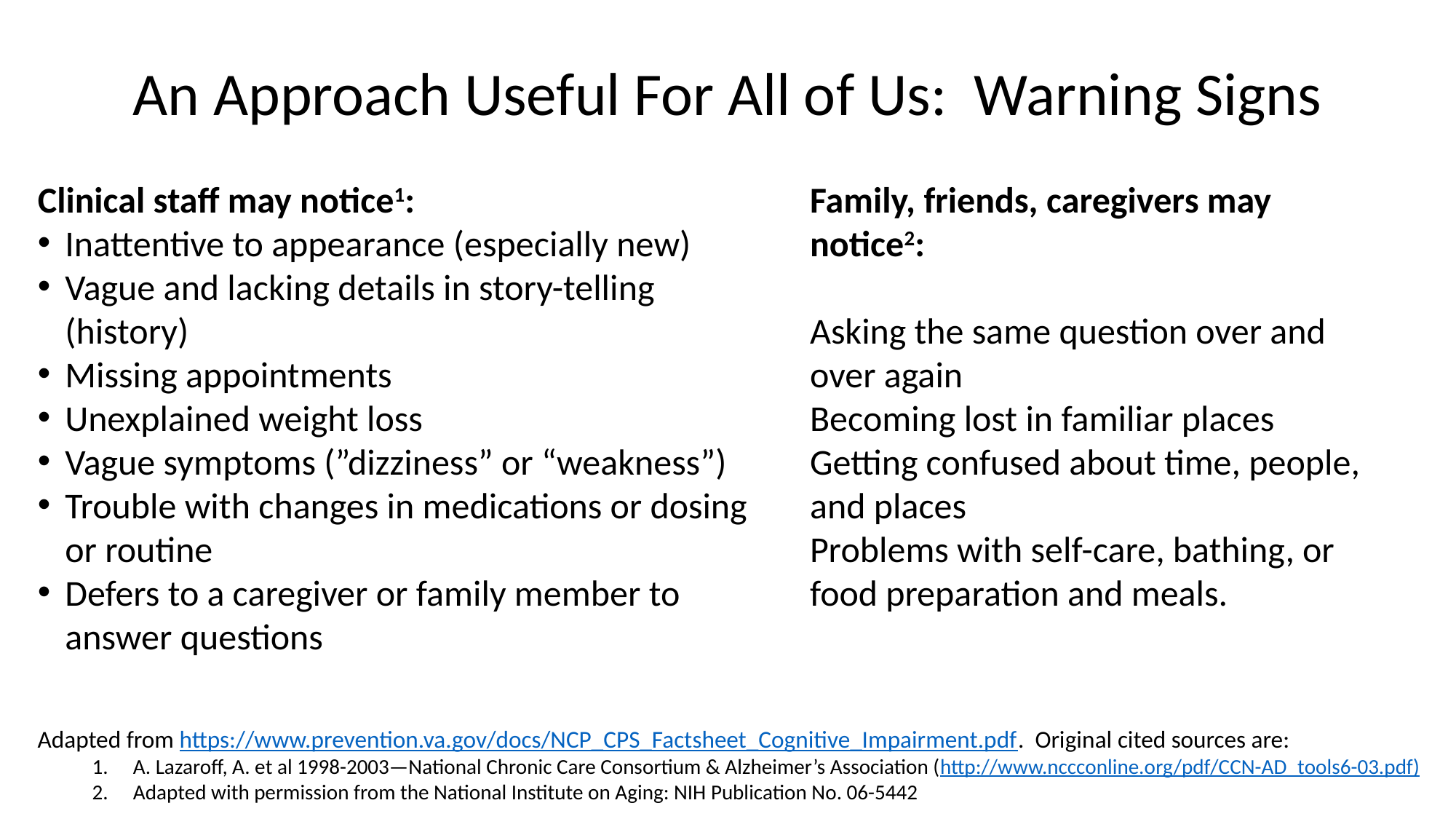

# An Approach Useful For All of Us:  Warning Signs
Clinical staff may notice1:
Inattentive to appearance (especially new)
Vague and lacking details in story-telling (history)
Missing appointments
Unexplained weight loss
Vague symptoms (”dizziness” or “weakness”)
Trouble with changes in medications or dosing or routine
Defers to a caregiver or family member to answer questions
Family, friends, caregivers may notice2:

Asking the same question over and over again
Becoming lost in familiar places
Getting confused about time, people, and places
Problems with self-care, bathing, or food preparation and meals.

Adapted from https://www.prevention.va.gov/docs/NCP_CPS_Factsheet_Cognitive_Impairment.pdf.  Original cited sources are:
A. Lazaroff, A. et al 1998-2003—National Chronic Care Consortium & Alzheimer’s Association (http://www.nccconline.org/pdf/CCN-AD_tools6-03.pdf)
Adapted with permission from the National Institute on Aging: NIH Publication No. 06-5442